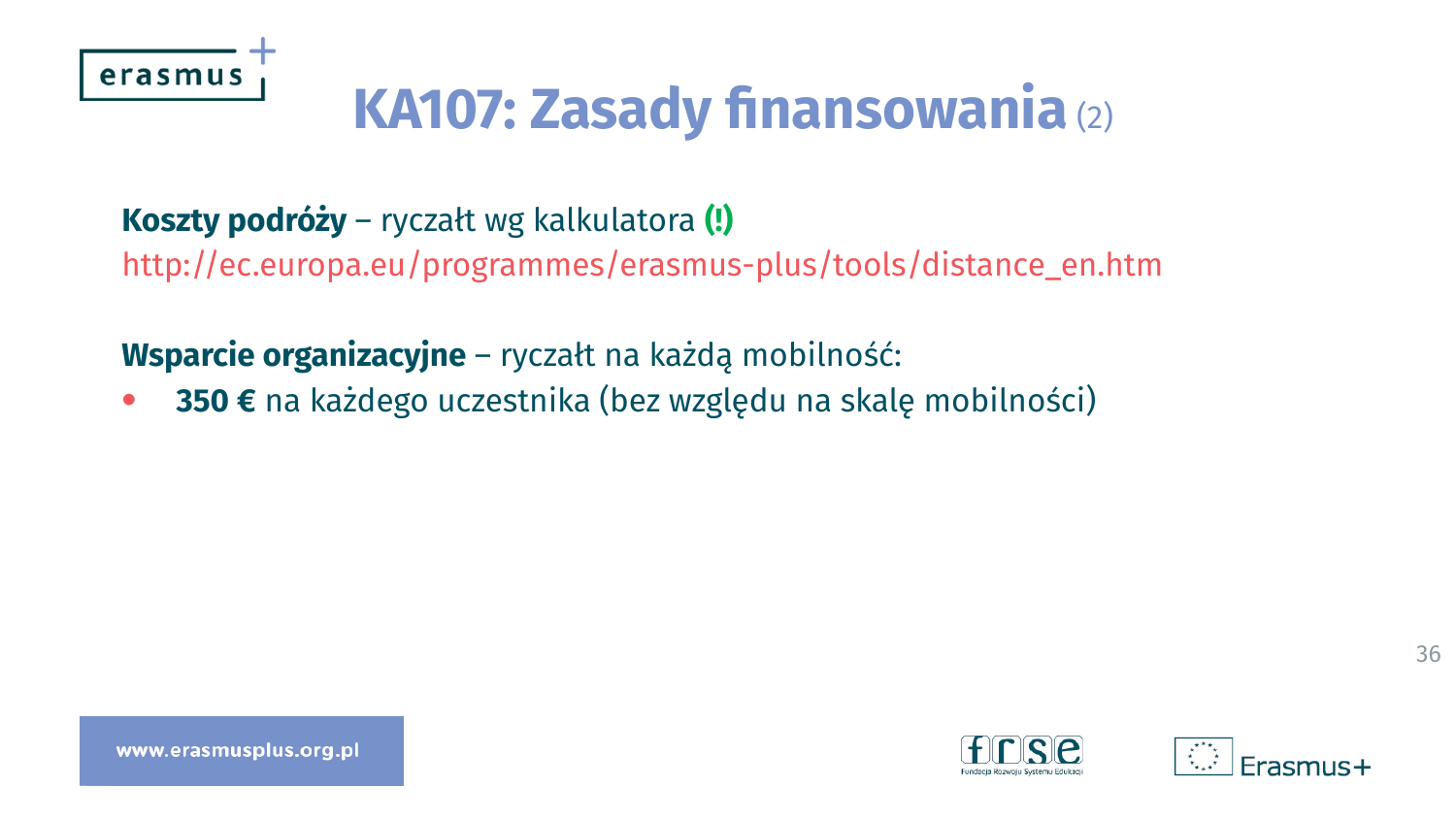

KA107: Zasady finansowania (2)
Koszty podróży – ryczałt wg kalkulatora (!)
http://ec.europa.eu/programmes/erasmus-plus/tools/distance_en.htm

Wsparcie organizacyjne – ryczałt na każdą mobilność:
350 € na każdego uczestnika (bez względu na skalę mobilności)
36